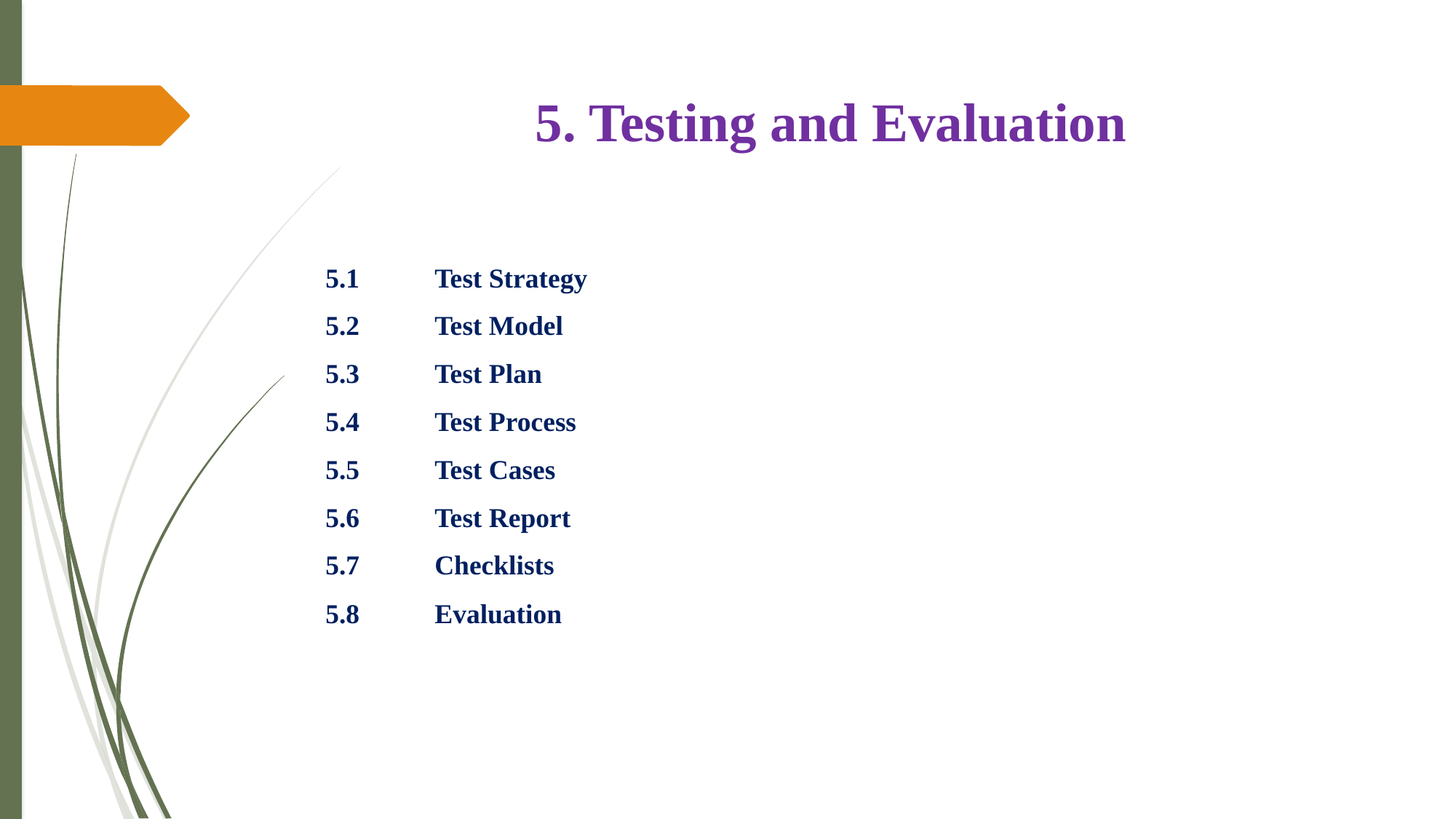

# 5. Testing and Evaluation
5.1	Test Strategy
5.2	Test Model
5.3	Test Plan
5.4	Test Process
5.5	Test Cases
5.6	Test Report
5.7	Checklists
5.8	Evaluation